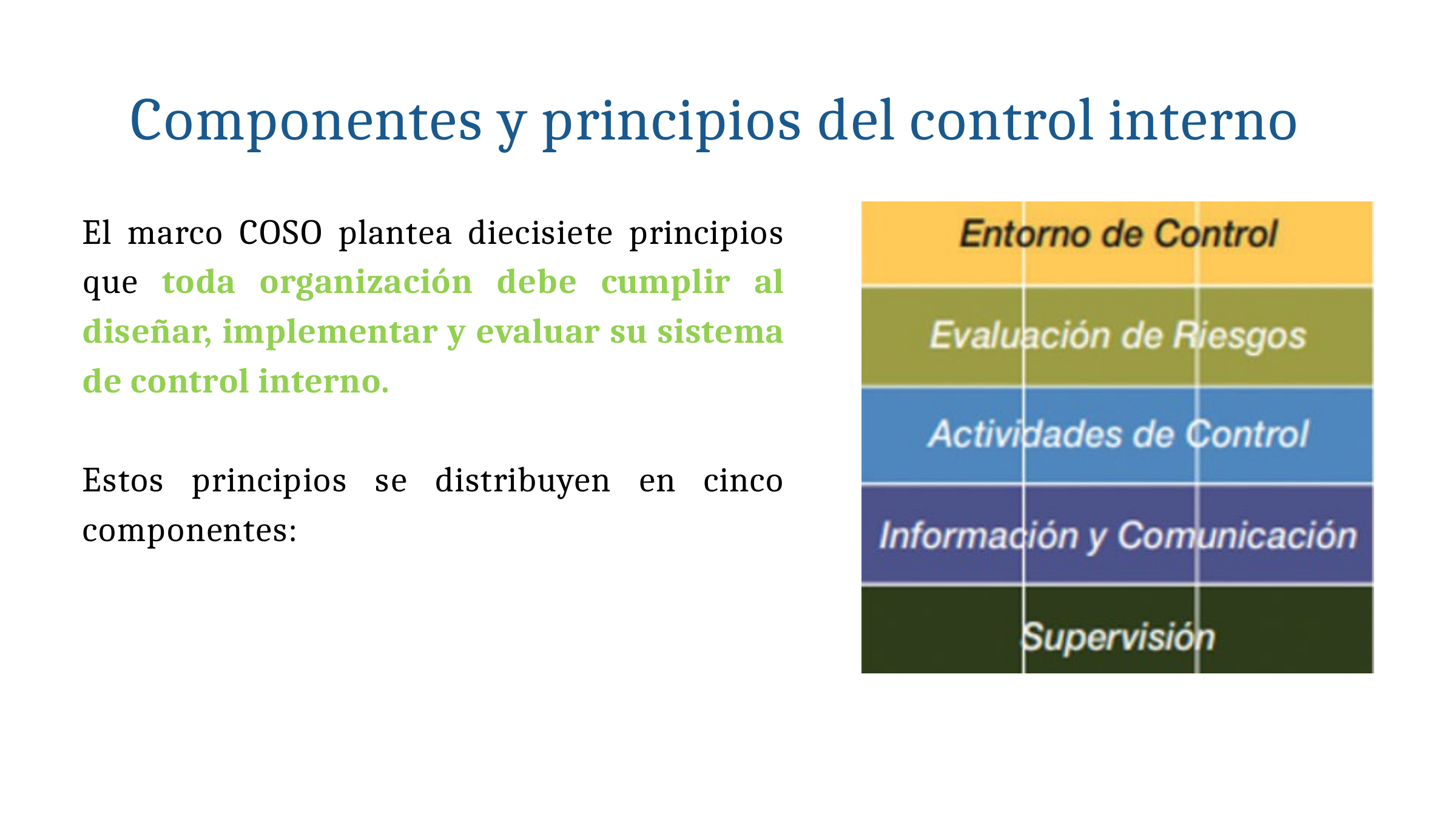

Componentes y principios del control interno
El marco COSO plantea diecisiete principios que toda organización debe cumplir al diseñar, implementar y evaluar su sistema de control interno.

Estos principios se distribuyen en cinco componentes: